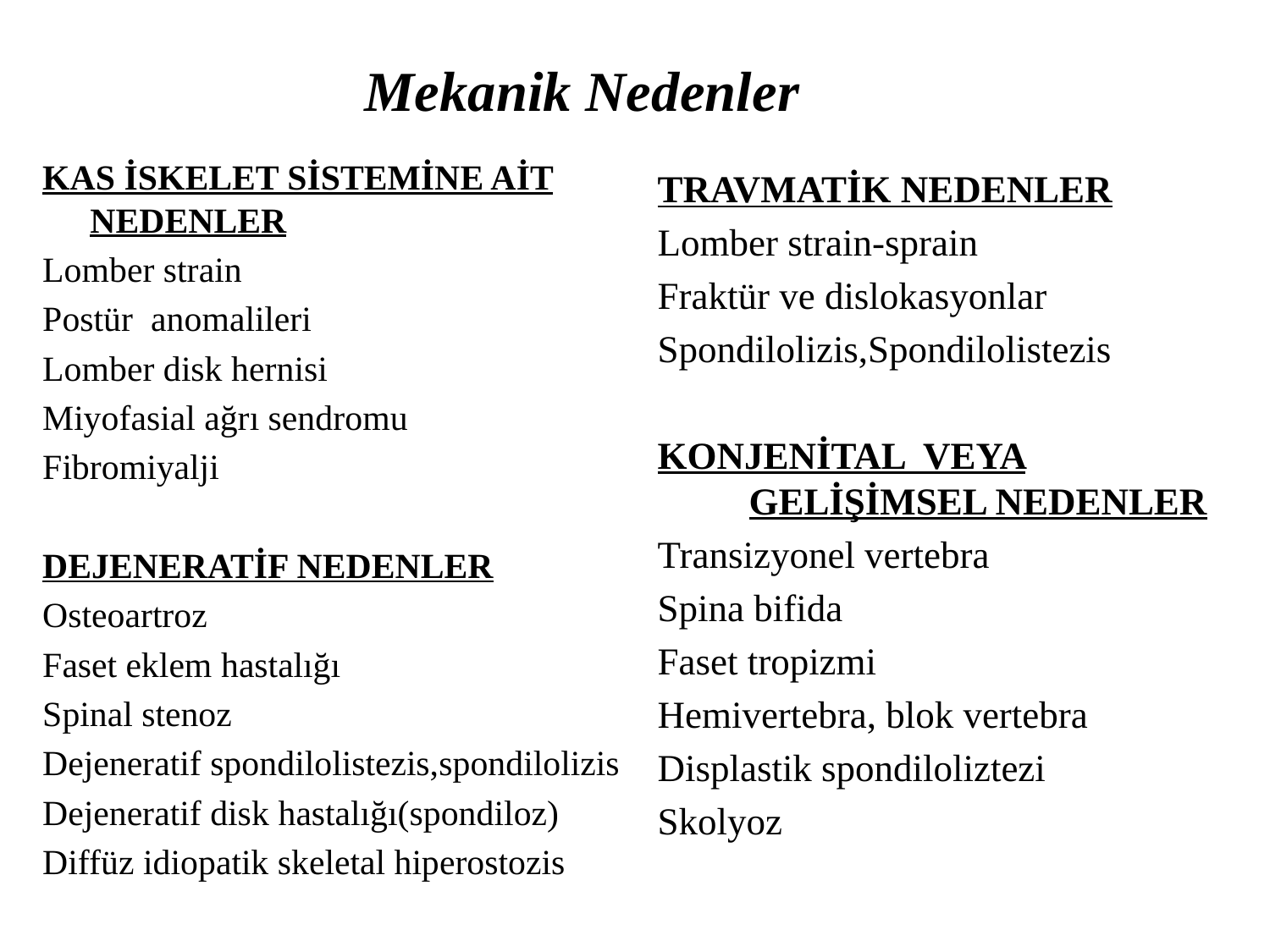

# Mekanik Nedenler
KAS İSKELET SİSTEMİNE AİT NEDENLER
Lomber strain
Postür  anomalileri
Lomber disk hernisi
Miyofasial ağrı sendromu
Fibromiyalji

DEJENERATİF NEDENLER
Osteoartroz
Faset eklem hastalığı
Spinal stenoz
Dejeneratif spondilolistezis,spondilolizis
Dejeneratif disk hastalığı(spondiloz)
Diffüz idiopatik skeletal hiperostozis
TRAVMATİK NEDENLER
Lomber strain-sprain
Fraktür ve dislokasyonlar
Spondilolizis,Spondilolistezis

KONJENİTAL  VEYA GELİŞİMSEL NEDENLER
Transizyonel vertebra
Spina bifida
Faset tropizmi
Hemivertebra, blok vertebra
Displastik spondiloliztezi
Skolyoz